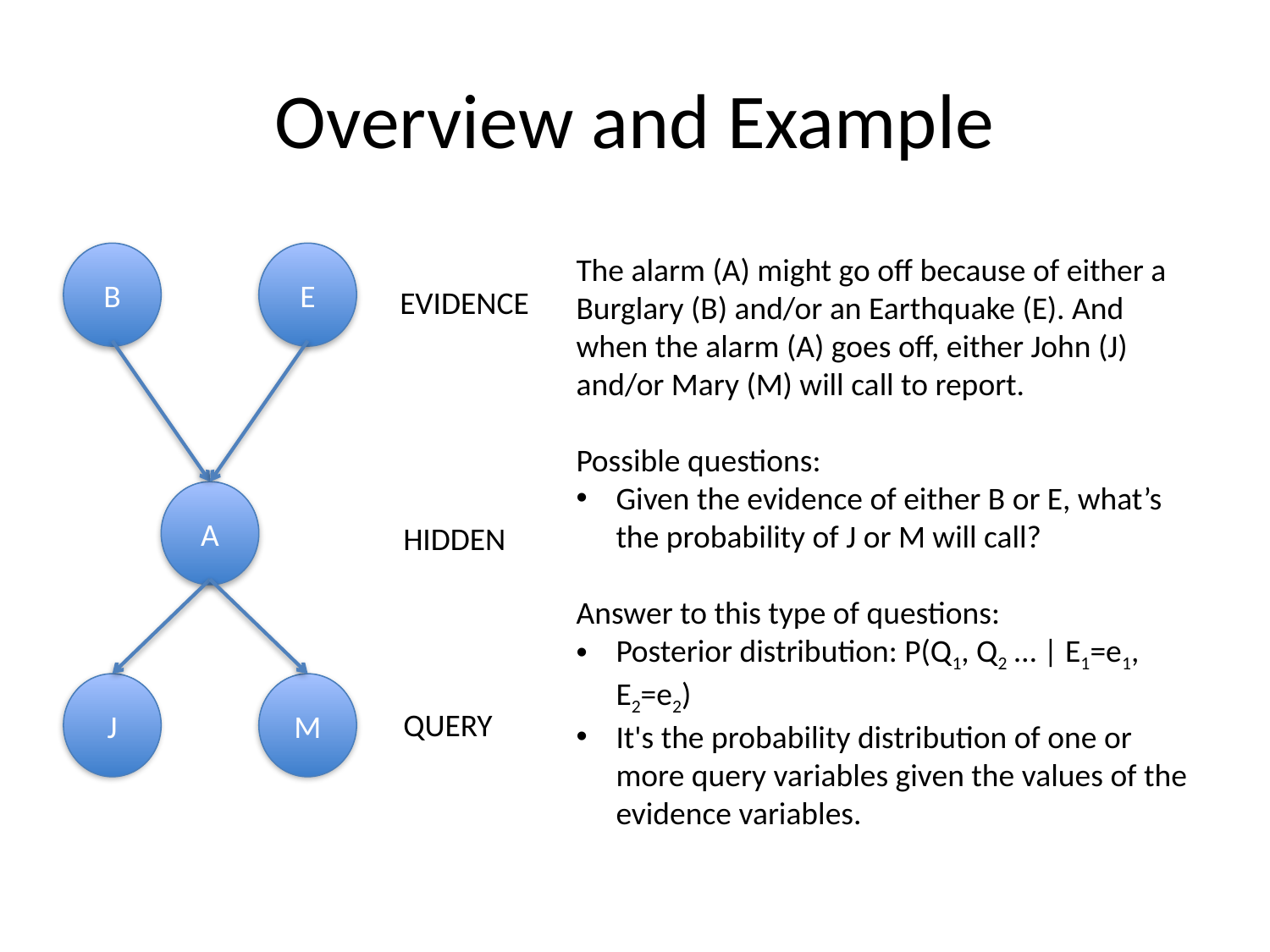

# Overview and Example
B
E
A
J
M
The alarm (A) might go off because of either a Burglary (B) and/or an Earthquake (E). And when the alarm (A) goes off, either John (J) and/or Mary (M) will call to report.

Possible questions:
Given the evidence of either B or E, what’s the probability of J or M will call?

Answer to this type of questions:
Posterior distribution: P(Q1, Q2 … | E1=e1, E2=e2)
It's the probability distribution of one or more query variables given the values of the evidence variables.
EVIDENCE
HIDDEN
QUERY